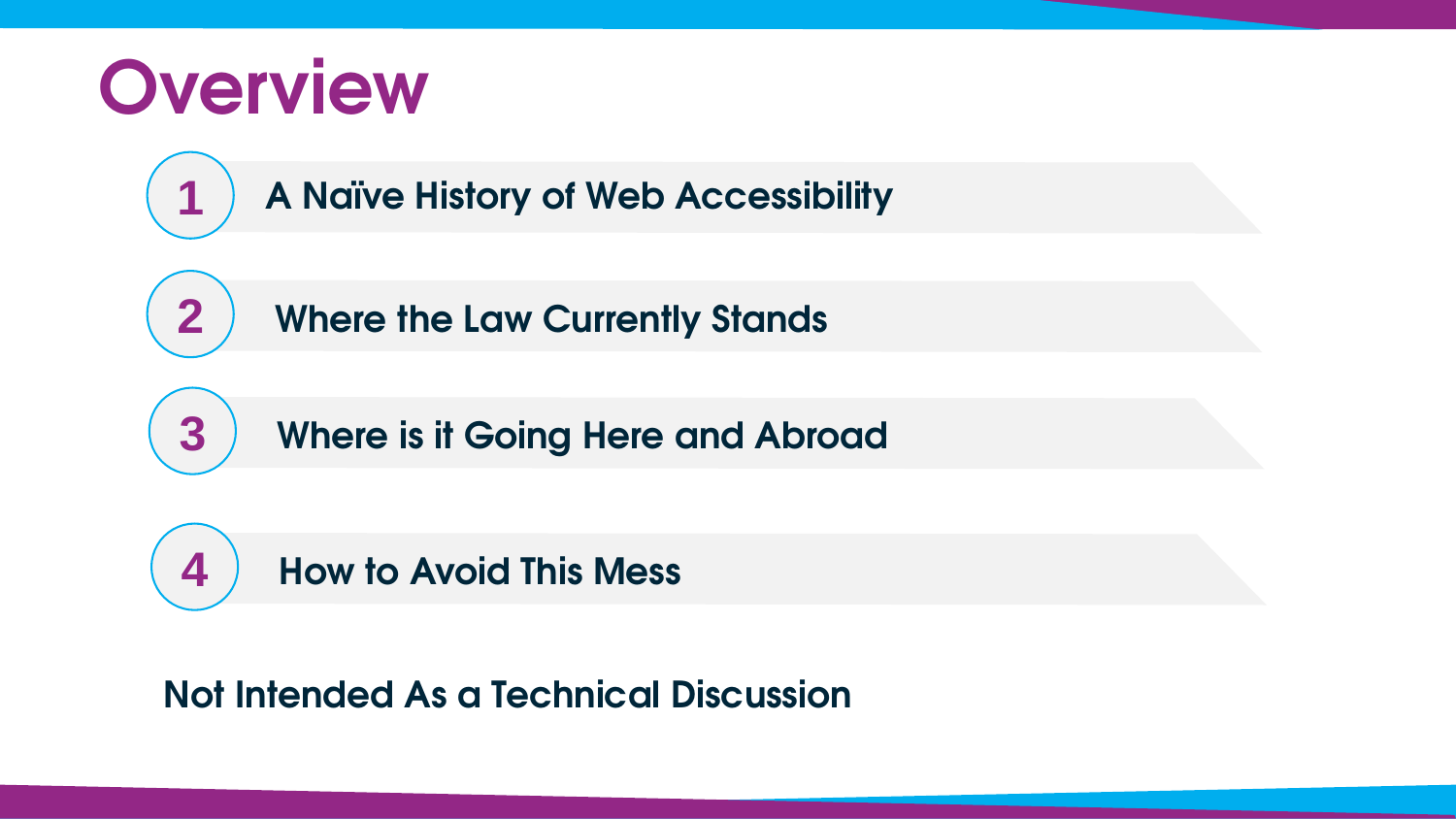

Overview
1

A Naïve History of Web Accessibility
2

Where the Law Currently Stands
3

Where is it Going Here and Abroad
4

How to Avoid This Mess
Not Intended As a Technical Discussion